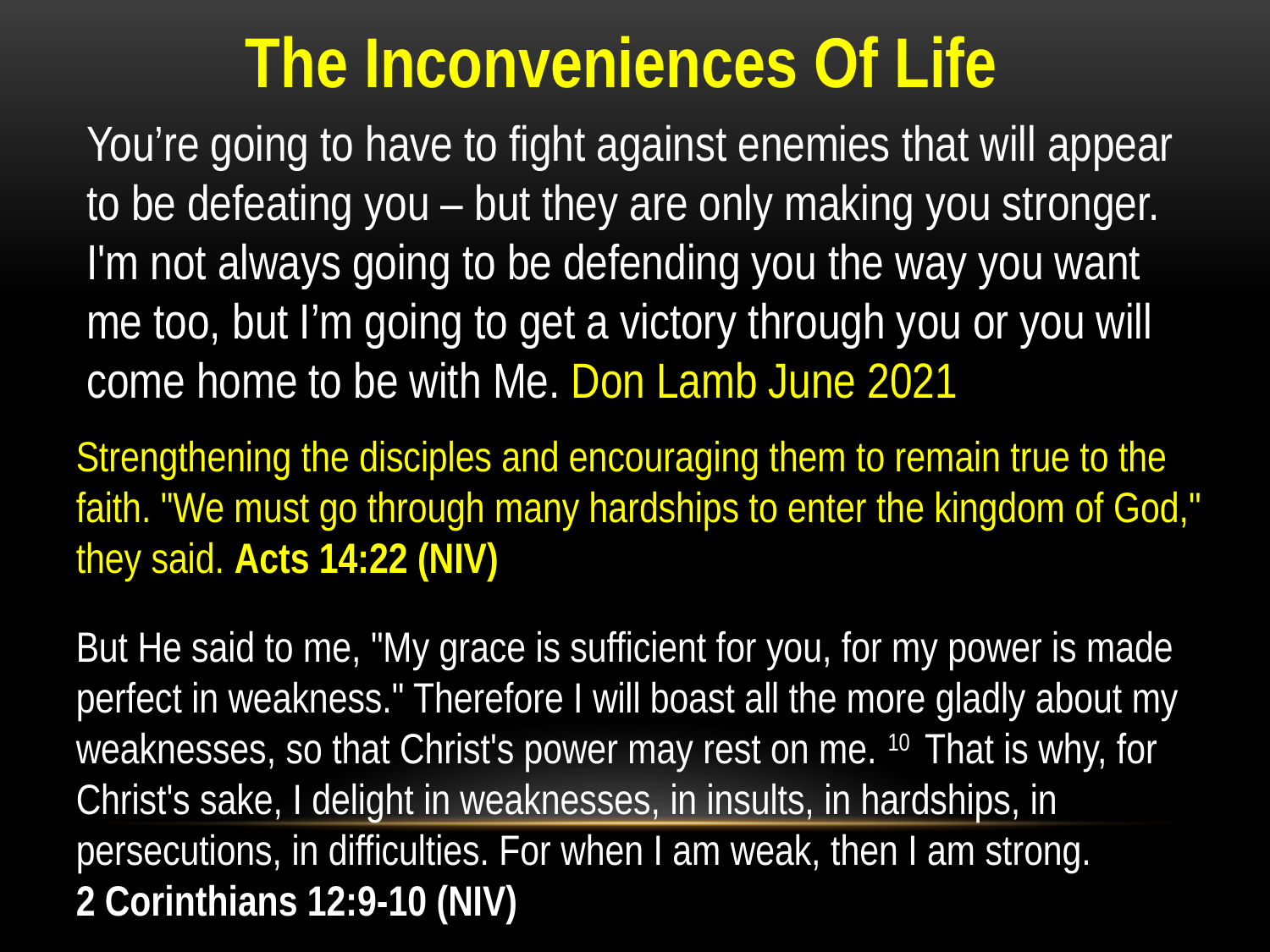

The Inconveniences Of Life
You’re going to have to fight against enemies that will appear to be defeating you – but they are only making you stronger. I'm not always going to be defending you the way you want me too, but I’m going to get a victory through you or you will come home to be with Me. Don Lamb June 2021
Strengthening the disciples and encouraging them to remain true to the faith. "We must go through many hardships to enter the kingdom of God," they said. Acts 14:22 (NIV)
But He said to me, "My grace is sufficient for you, for my power is made perfect in weakness." Therefore I will boast all the more gladly about my weaknesses, so that Christ's power may rest on me. 10  That is why, for Christ's sake, I delight in weaknesses, in insults, in hardships, in persecutions, in difficulties. For when I am weak, then I am strong.
2 Corinthians 12:9-10 (NIV)